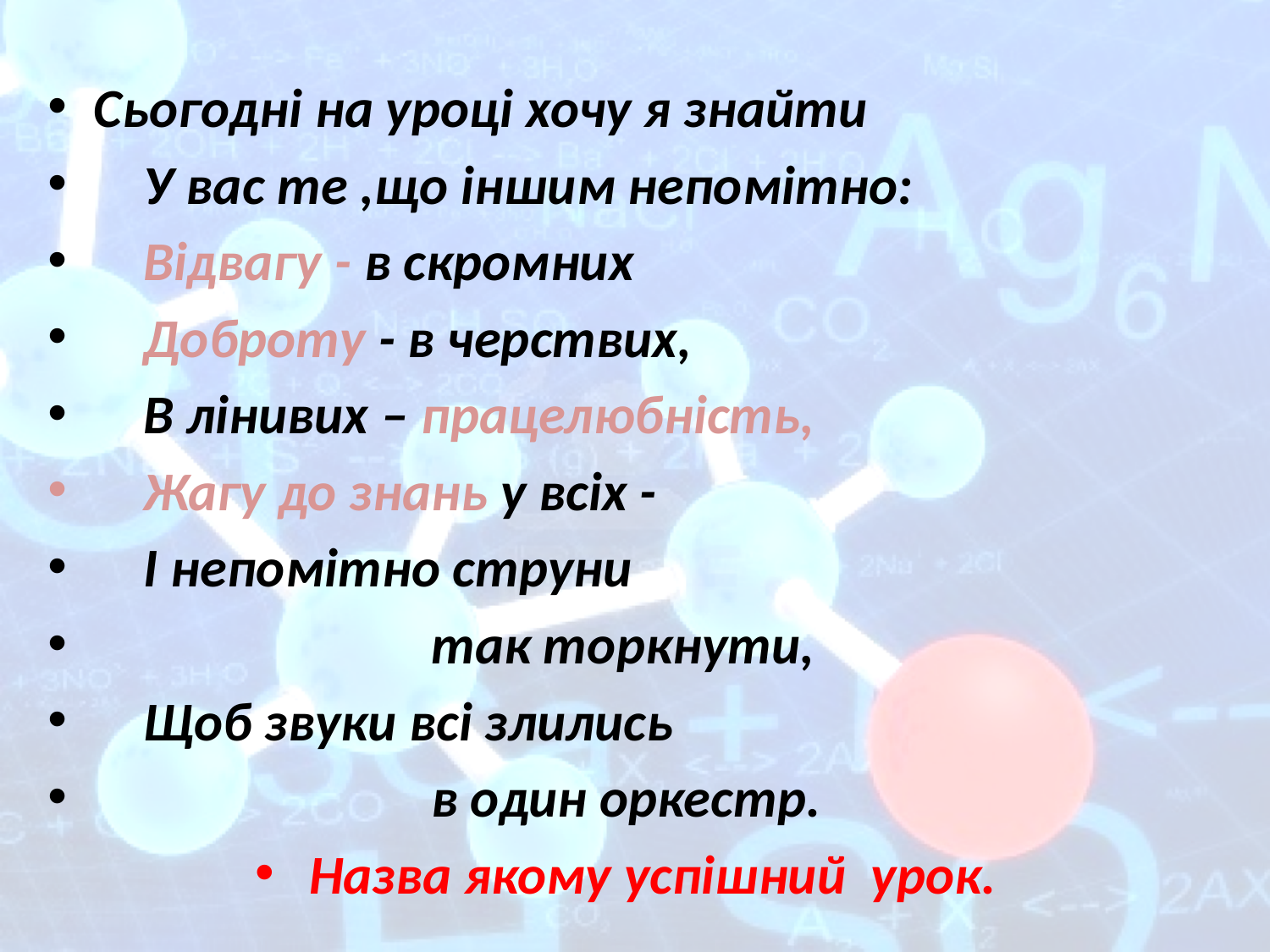

Сьогодні на уроці хочу я знайти
    У вас те ,що іншим непомітно:
    Відвагу - в скромних
    Доброту - в черствих,
    В лінивих – працелюбність,
    Жагу до знань у всіх -
    І непомітно струни
                           так торкнути,
    Щоб звуки всі злились
                           в один оркестр.
Назва якому успішний  урок.